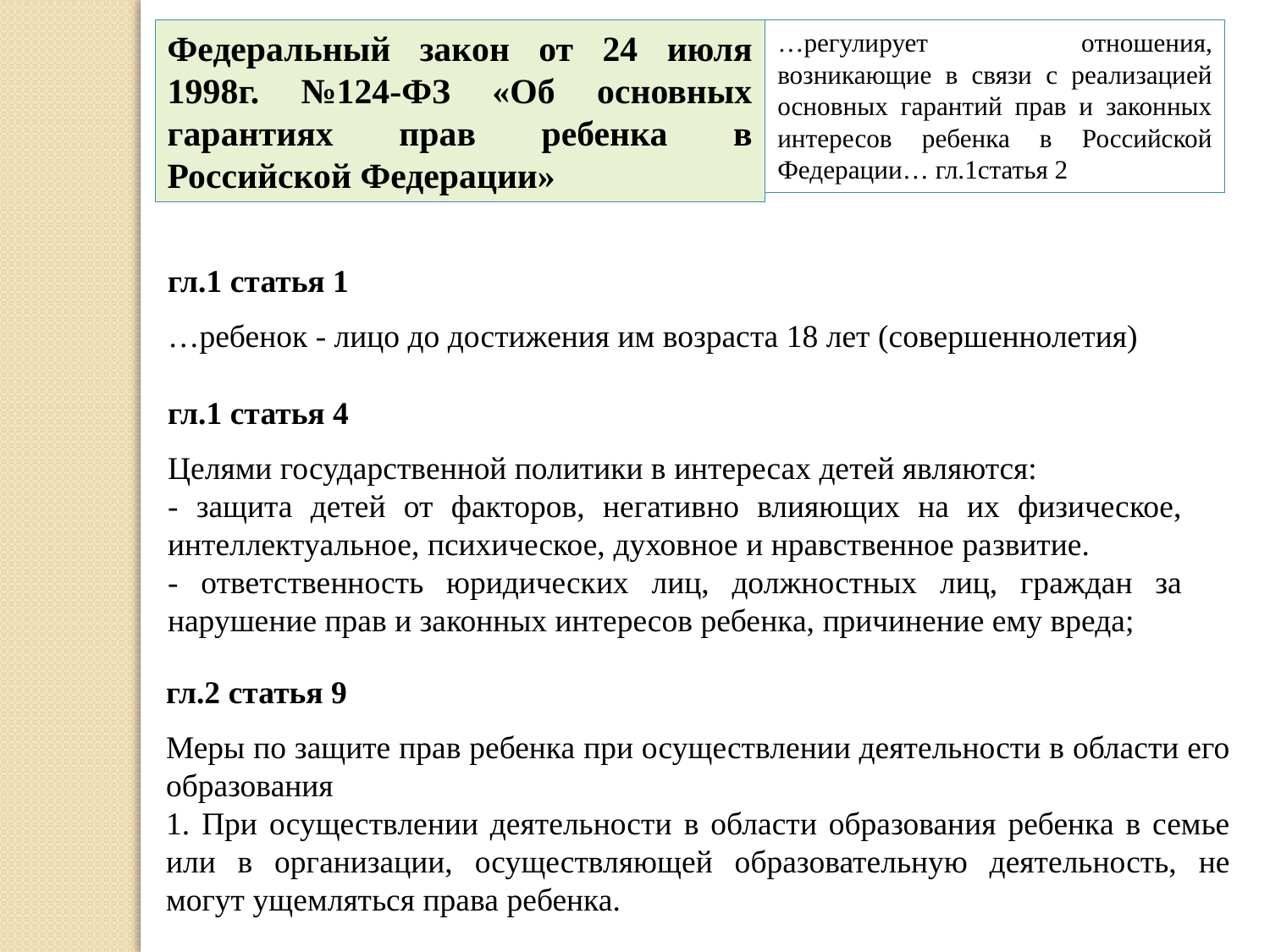

Федеральный закон от 24 июля 1998г. №124-ФЗ «Об основных гарантиях прав ребенка в Российской Федерации»
…регулирует отношения, возникающие в связи с реализацией основных гарантий прав и законных интересов ребенка в Российской Федерации… гл.1статья 2

гл.1 статья 1

…ребенок - лицо до достижения им возраста 18 лет (совершеннолетия)
гл.1 статья 4

Целями государственной политики в интересах детей являются:
- защита детей от факторов, негативно влияющих на их физическое, интеллектуальное, психическое, духовное и нравственное развитие.
- ответственность юридических лиц, должностных лиц, граждан за нарушение прав и законных интересов ребенка, причинение ему вреда;
гл.2 статья 9

Меры по защите прав ребенка при осуществлении деятельности в области его образования
1. При осуществлении деятельности в области образования ребенка в семье или в организации, осуществляющей образовательную деятельность, не могут ущемляться права ребенка.